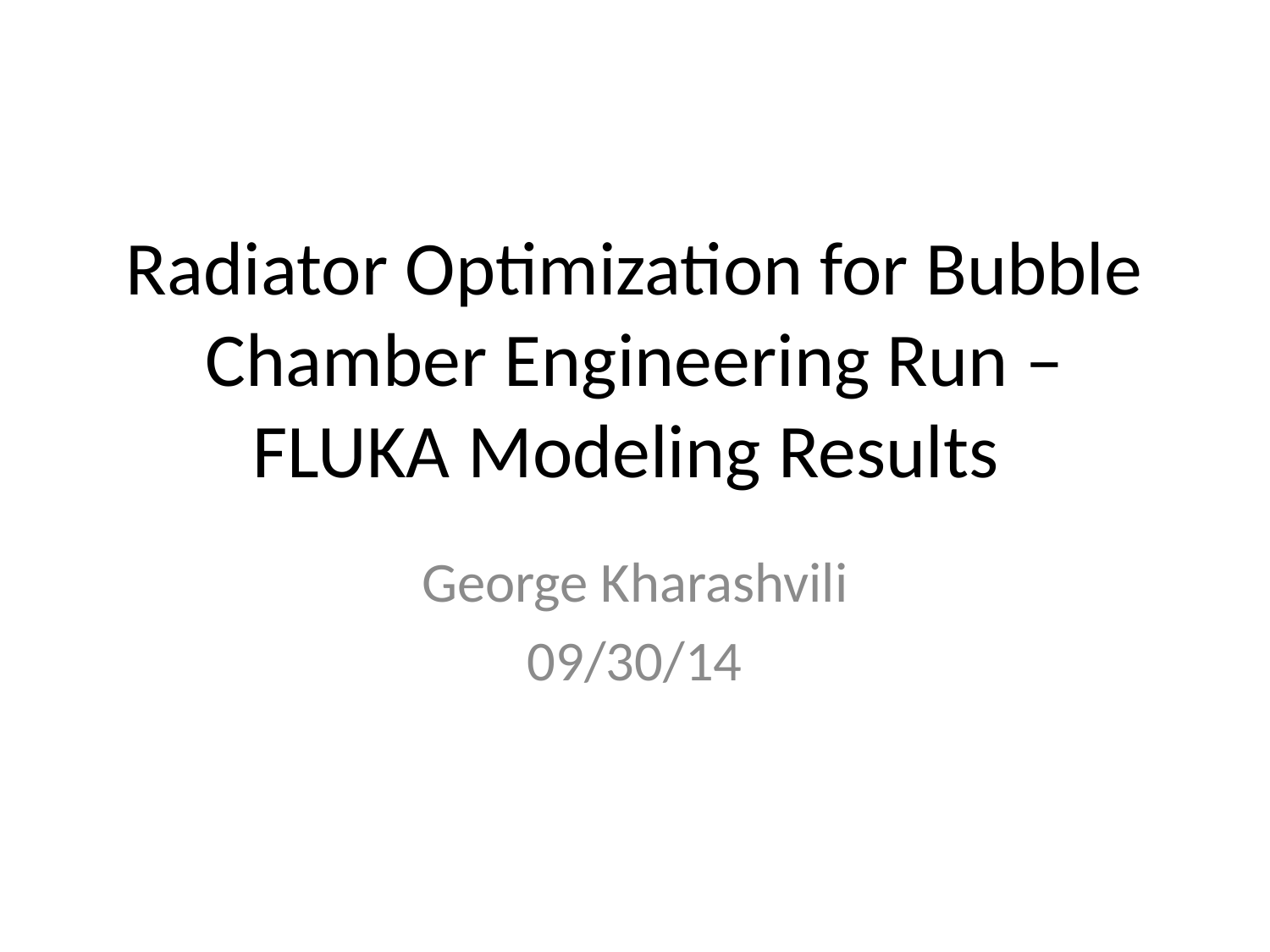

# Radiator Optimization for Bubble Chamber Engineering Run – FLUKA Modeling Results
George Kharashvili
09/30/14